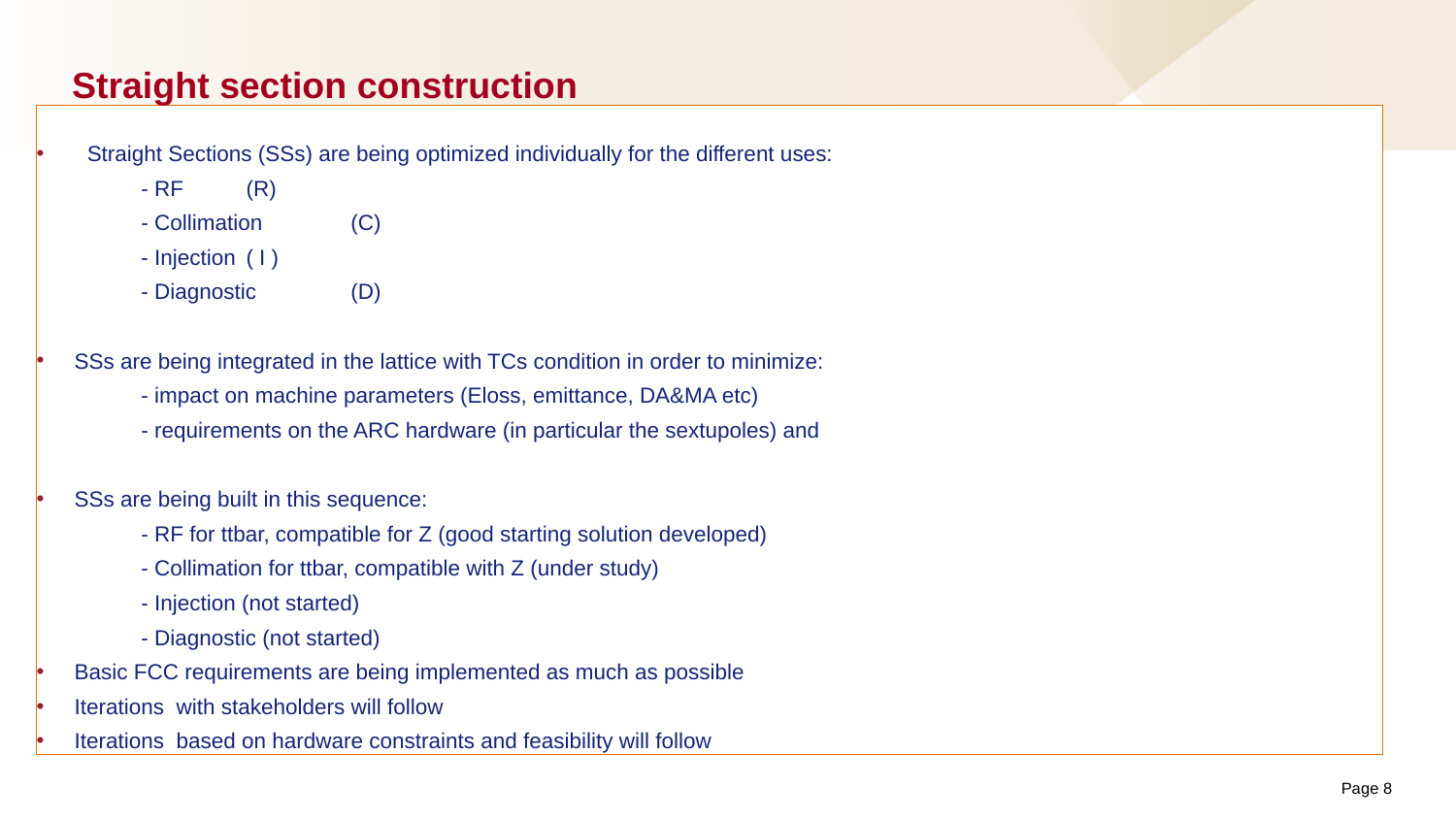

# Straight section construction

Straight Sections (SSs) are being optimized individually for the different uses:
	- RF			(R)
	- Collimation		(C)
	- Injection			( I )
	- Diagnostic		(D)

SSs are being integrated in the lattice with TCs condition in order to minimize:
	- impact on machine parameters (Eloss, emittance, DA&MA etc)
	- requirements on the ARC hardware (in particular the sextupoles) and

SSs are being built in this sequence:
	- RF for ttbar, compatible for Z (good starting solution developed)
	- Collimation for ttbar, compatible with Z (under study)
	- Injection (not started)
	- Diagnostic (not started)
Basic FCC requirements are being implemented as much as possible
Iterations  with stakeholders will follow
Iterations  based on hardware constraints and feasibility will follow

Page 8